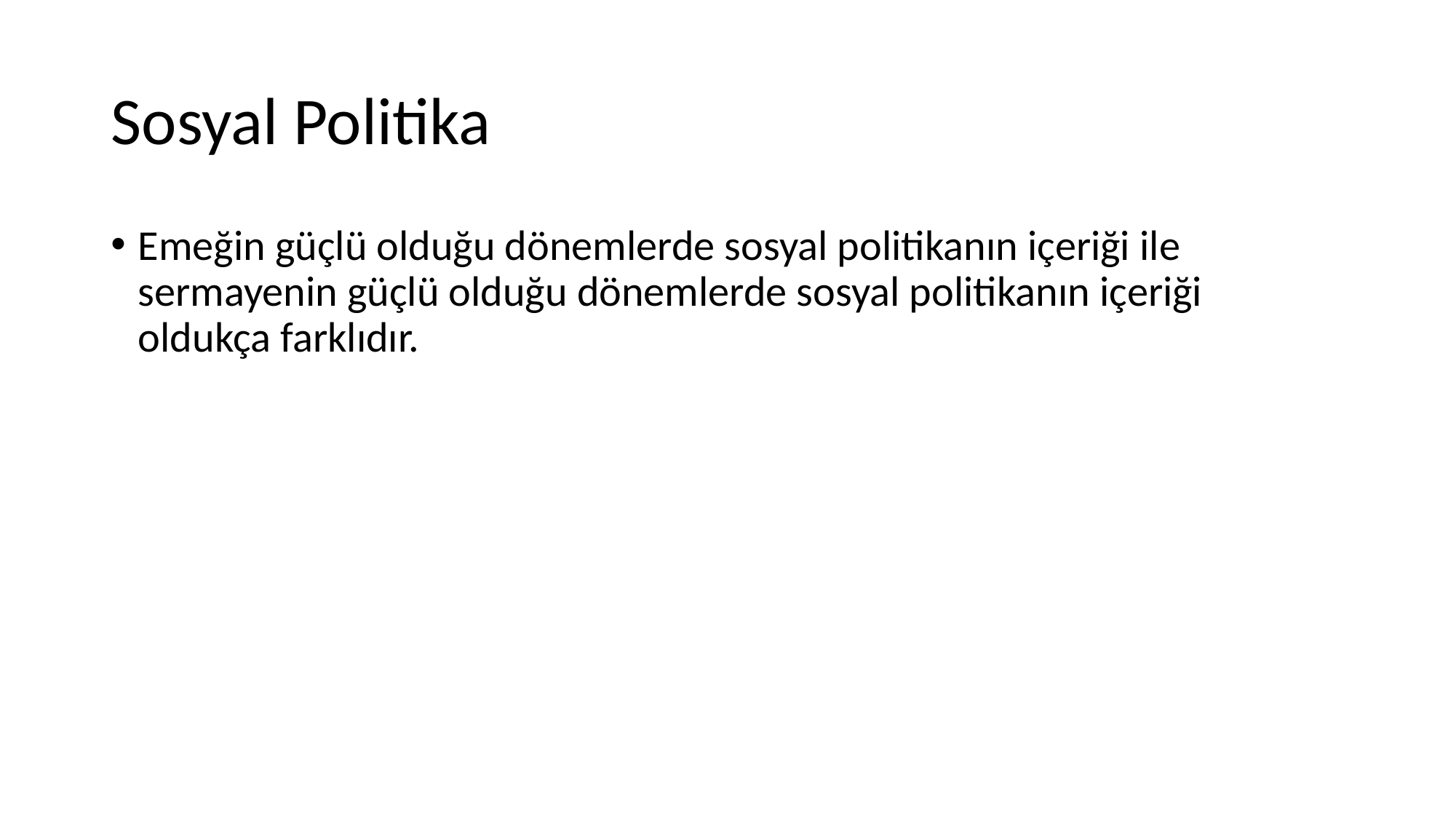

# Sosyal Politika
Emeğin güçlü olduğu dönemlerde sosyal politikanın içeriği ile sermayenin güçlü olduğu dönemlerde sosyal politikanın içeriği oldukça farklıdır.